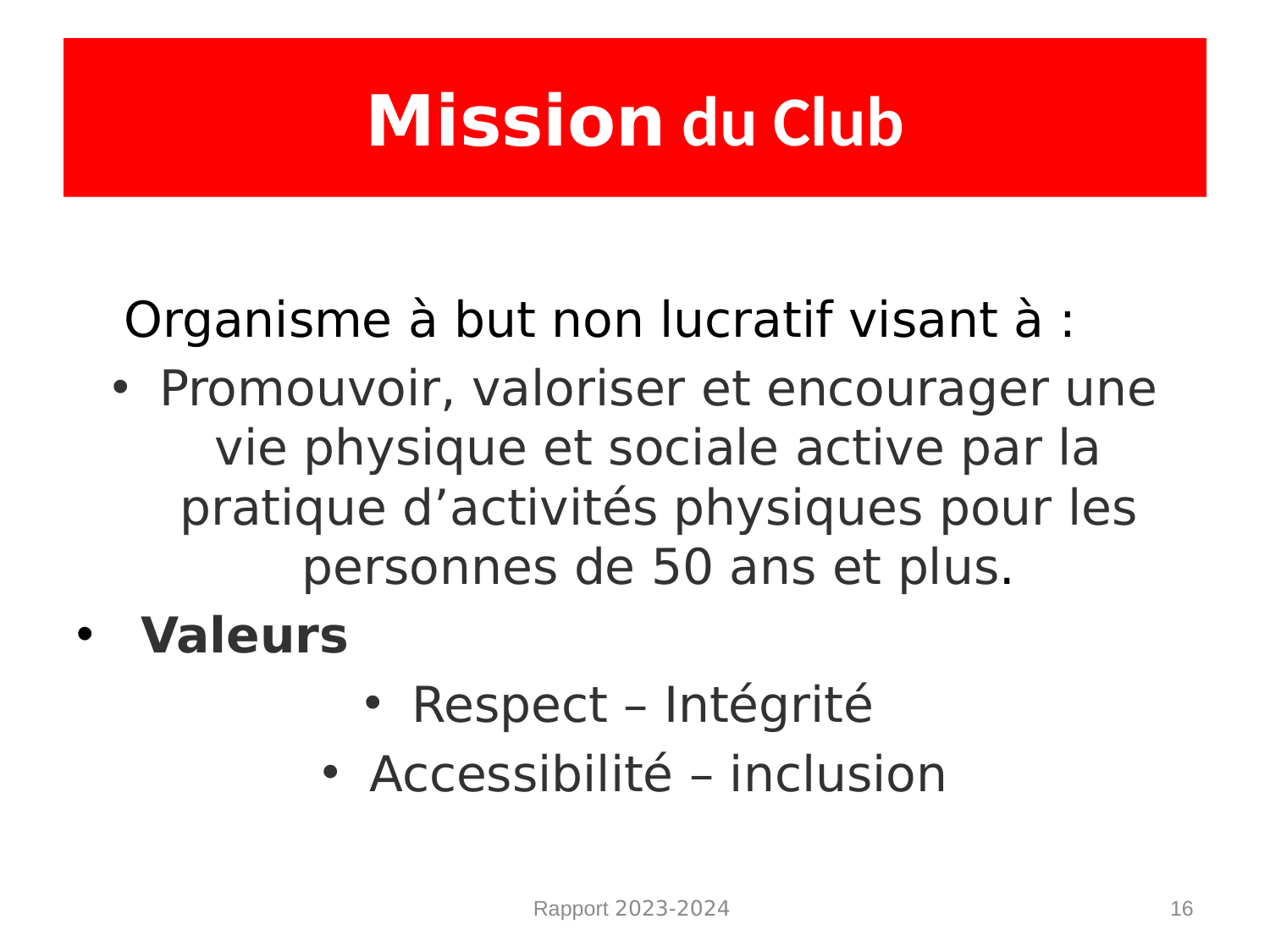

# Mission du Club
Organisme à but non lucratif visant à :
Promouvoir, valoriser et encourager une vie physique et sociale active par la pratique d’activités physiques pour les personnes de 50 ans et plus.
 Valeurs
Respect – Intégrité
Accessibilité – inclusion

Rapport 2023-2024
16